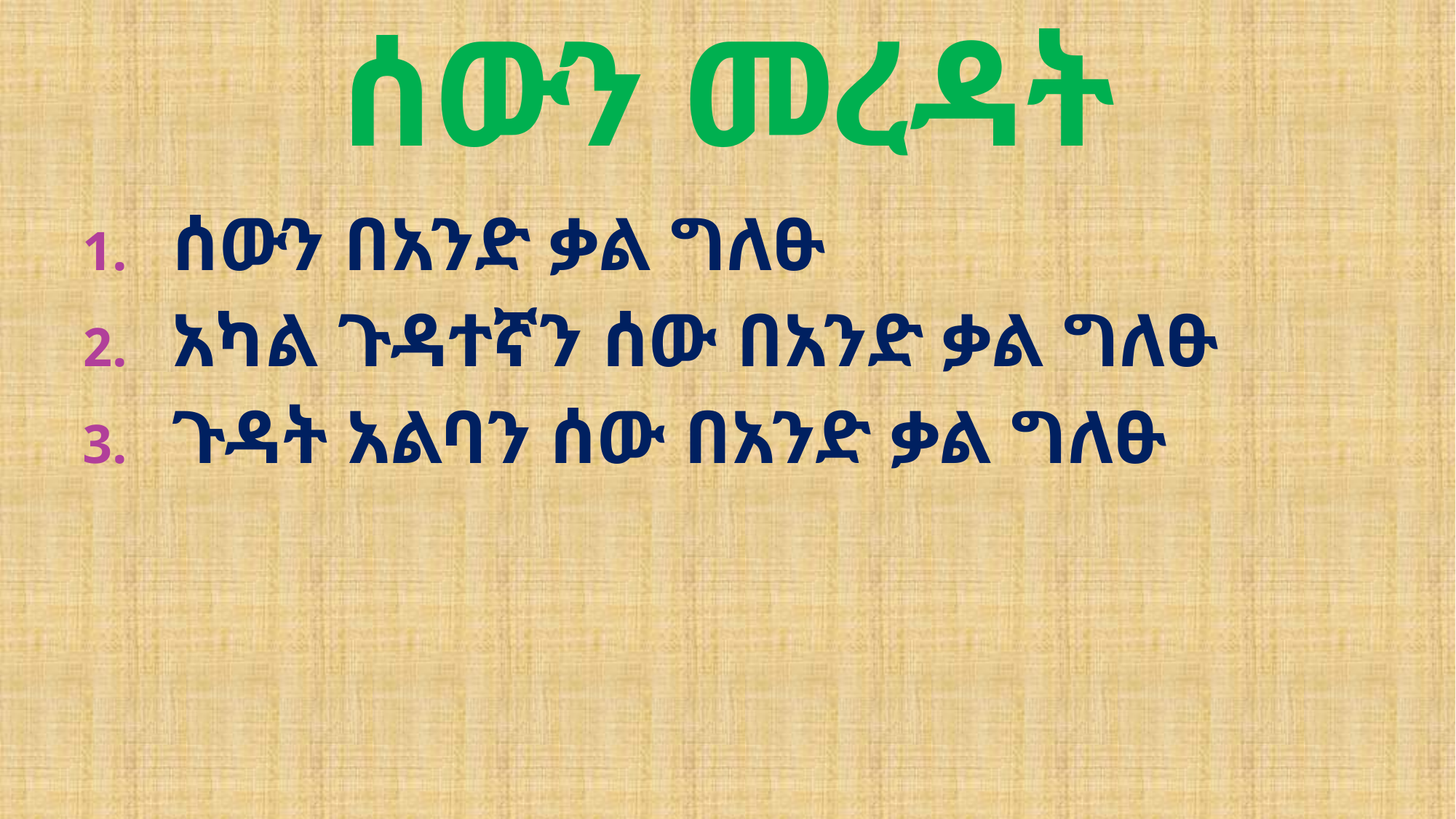

# ሰውን መረዳት
ሰውን በአንድ ቃል ግለፁ
አካል ጉዳተኛን ሰው በአንድ ቃል ግለፁ
ጉዳት አልባን ሰው በአንድ ቃል ግለፁ